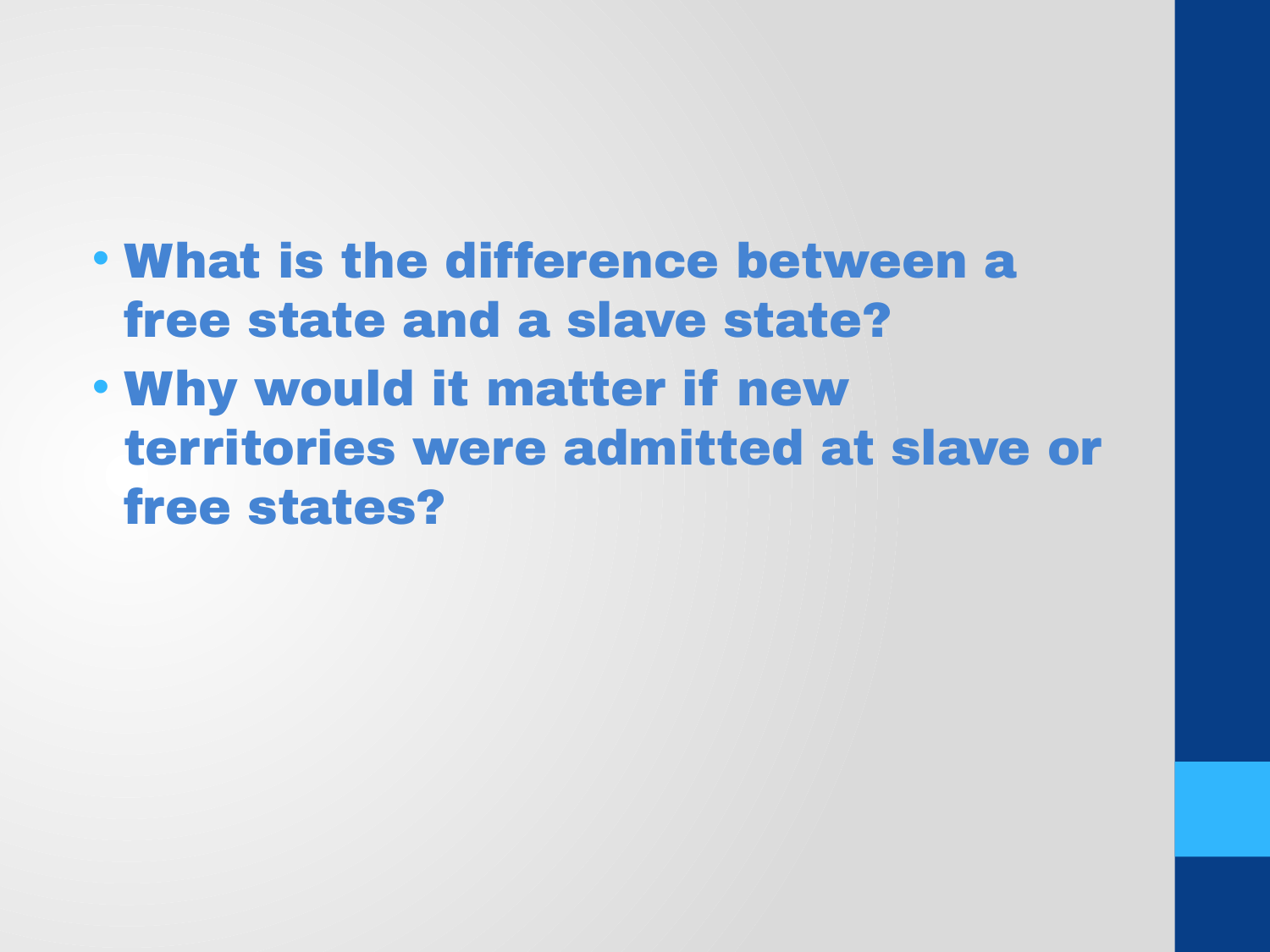

What is the difference between a free state and a slave state?
Why would it matter if new territories were admitted at slave or free states?